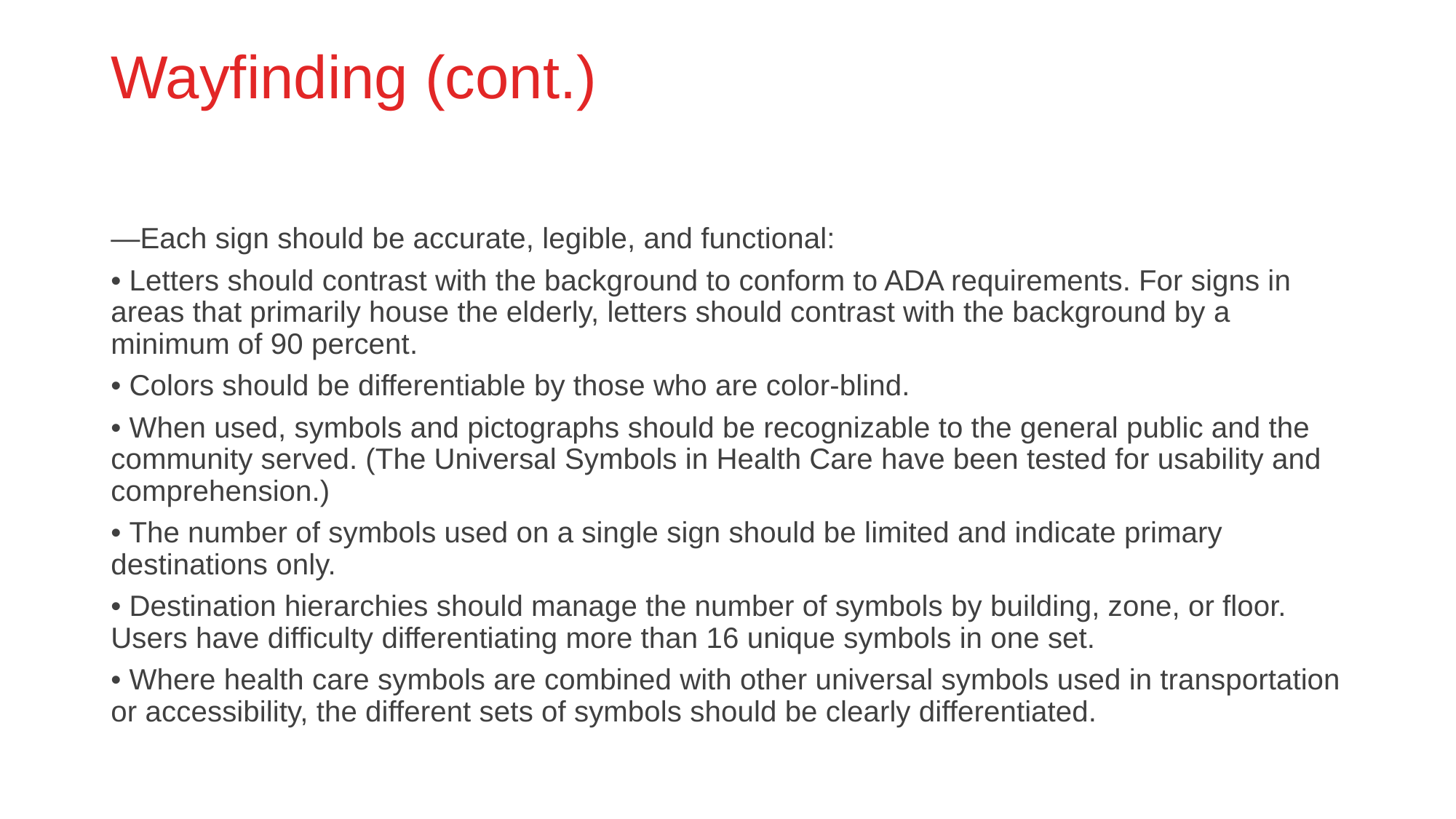

# Wayfinding (cont.)
—Each sign should be accurate, legible, and functional:
• Letters should contrast with the background to conform to ADA requirements. For signs in areas that primarily house the elderly, letters should contrast with the background by a minimum of 90 percent.
• Colors should be differentiable by those who are color-blind.
• When used, symbols and pictographs should be recognizable to the general public and the community served. (The Universal Symbols in Health Care have been tested for usability and comprehension.)
• The number of symbols used on a single sign should be limited and indicate primary destinations only.
• Destination hierarchies should manage the number of symbols by building, zone, or floor. Users have difficulty differentiating more than 16 unique symbols in one set.
• Where health care symbols are combined with other universal symbols used in transportation or accessibility, the different sets of symbols should be clearly differentiated.